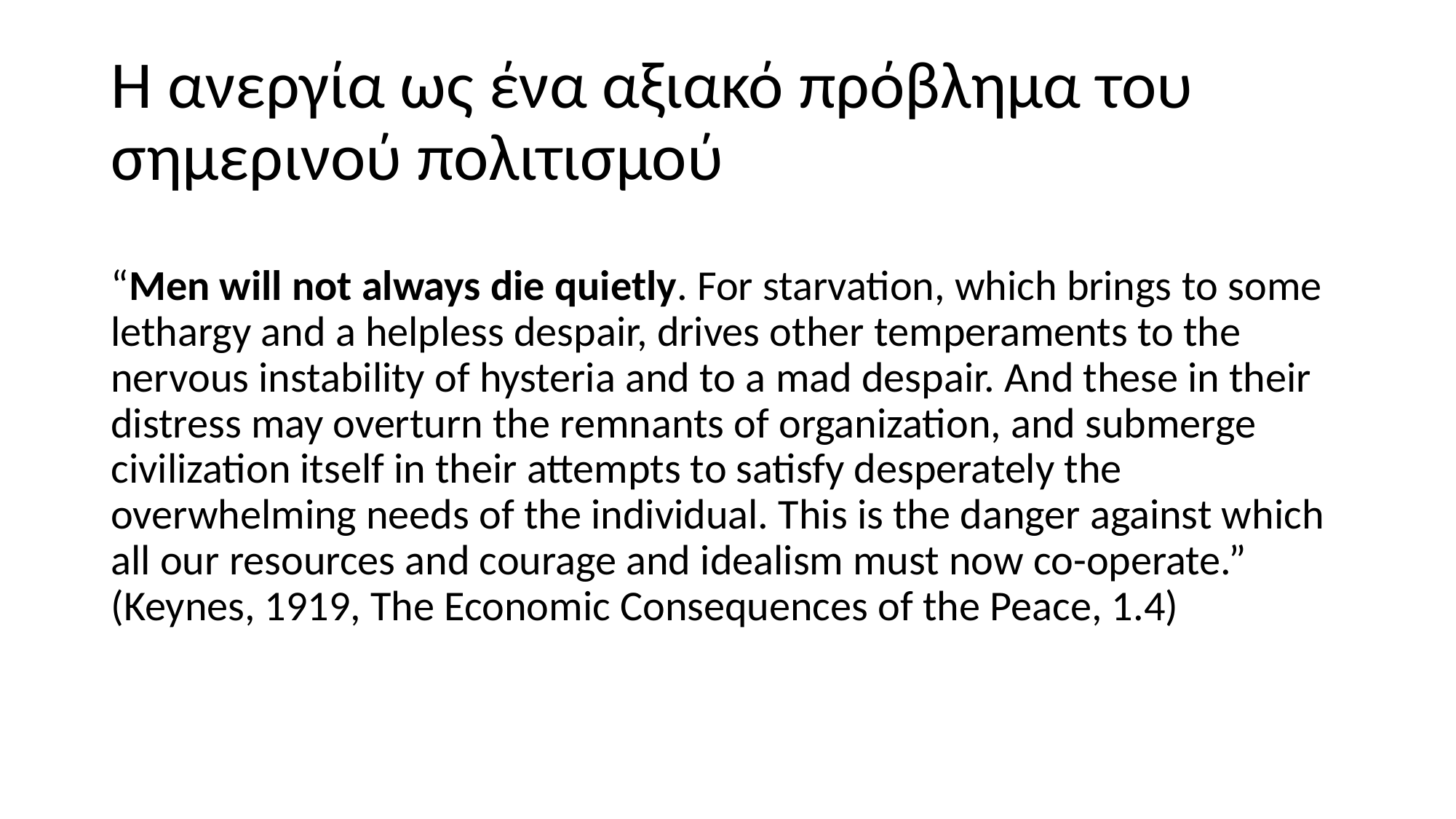

# Η ανεργία ως ένα αξιακό πρόβλημα του σημερινού πολιτισμού
“Men will not always die quietly. For starvation, which brings to some lethargy and a helpless despair, drives other temperaments to the nervous instability of hysteria and to a mad despair. And these in their distress may overturn the remnants of organization, and submerge civilization itself in their attempts to satisfy desperately the overwhelming needs of the individual. This is the danger against which all our resources and courage and idealism must now co-operate.” (Keynes, 1919, The Economic Consequences of the Peace, 1.4)